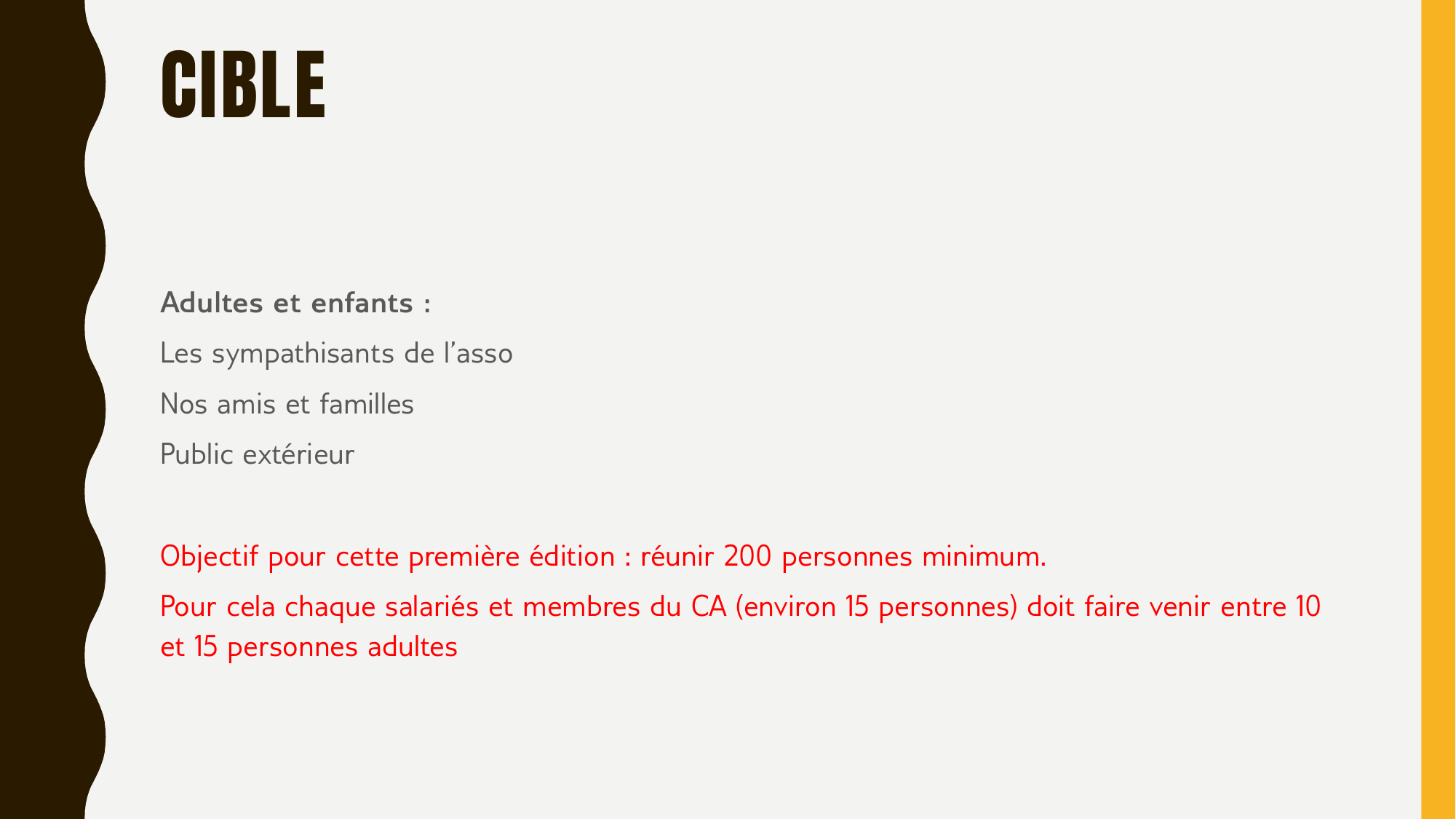

# Cible
Adultes et enfants :
Les sympathisants de l’asso
Nos amis et familles
Public extérieur

Objectif pour cette première édition : réunir 200 personnes minimum.
Pour cela chaque salariés et membres du CA (environ 15 personnes) doit faire venir entre 10 et 15 personnes adultes